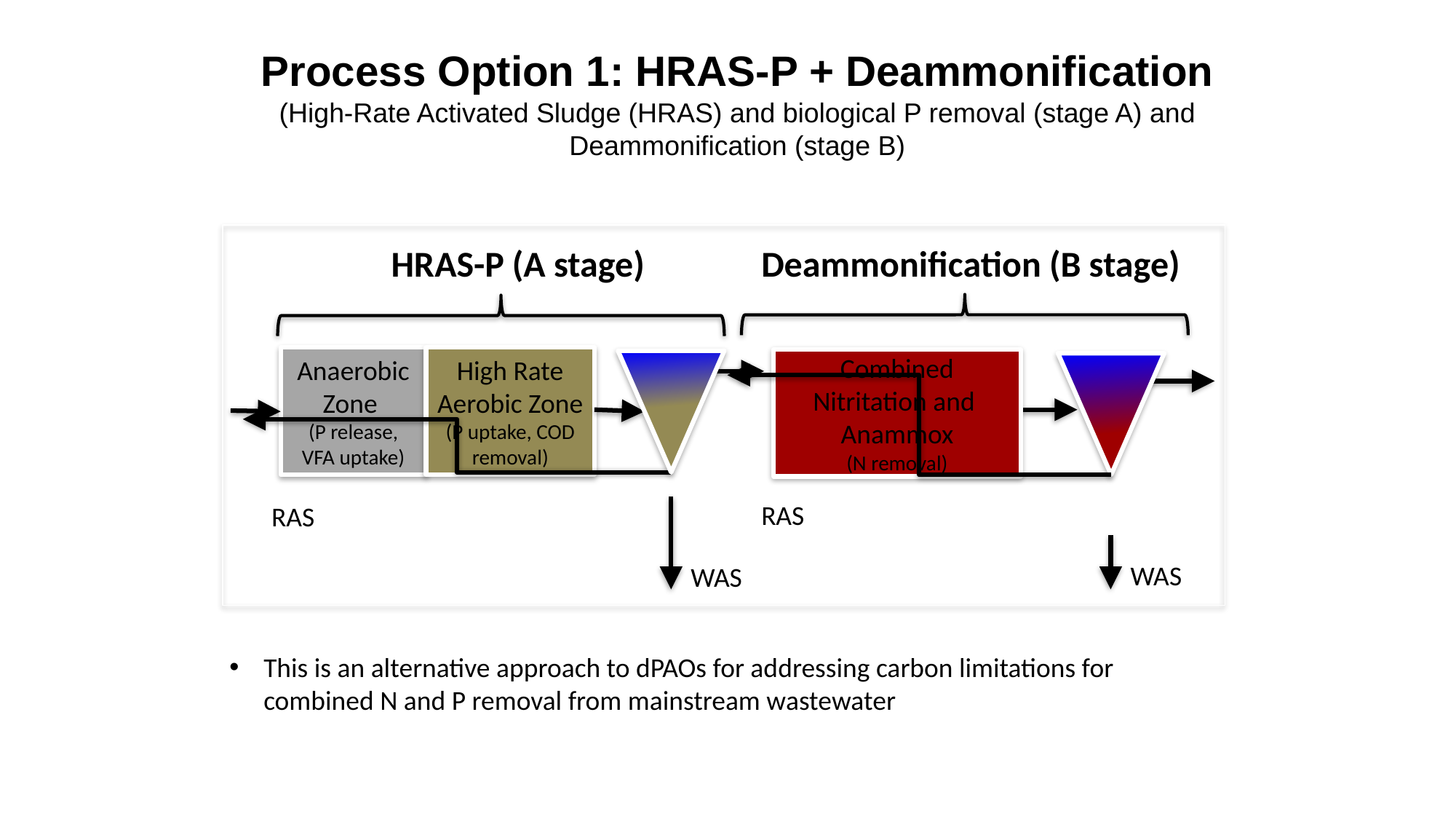

Process Option 1: HRAS-P + Deammonification
(High-Rate Activated Sludge (HRAS) and biological P removal (stage A) and Deammonification (stage B)

HRAS-P (A stage)
Deammonification (B stage)
Anaerobic Zone
(P release, VFA uptake)
High Rate Aerobic Zone
(P uptake, COD removal)
Combined Nitritation and  Anammox
(N removal)

RAS
RAS
WAS
WAS
This is an alternative approach to dPAOs for addressing carbon limitations for combined N and P removal from mainstream wastewater